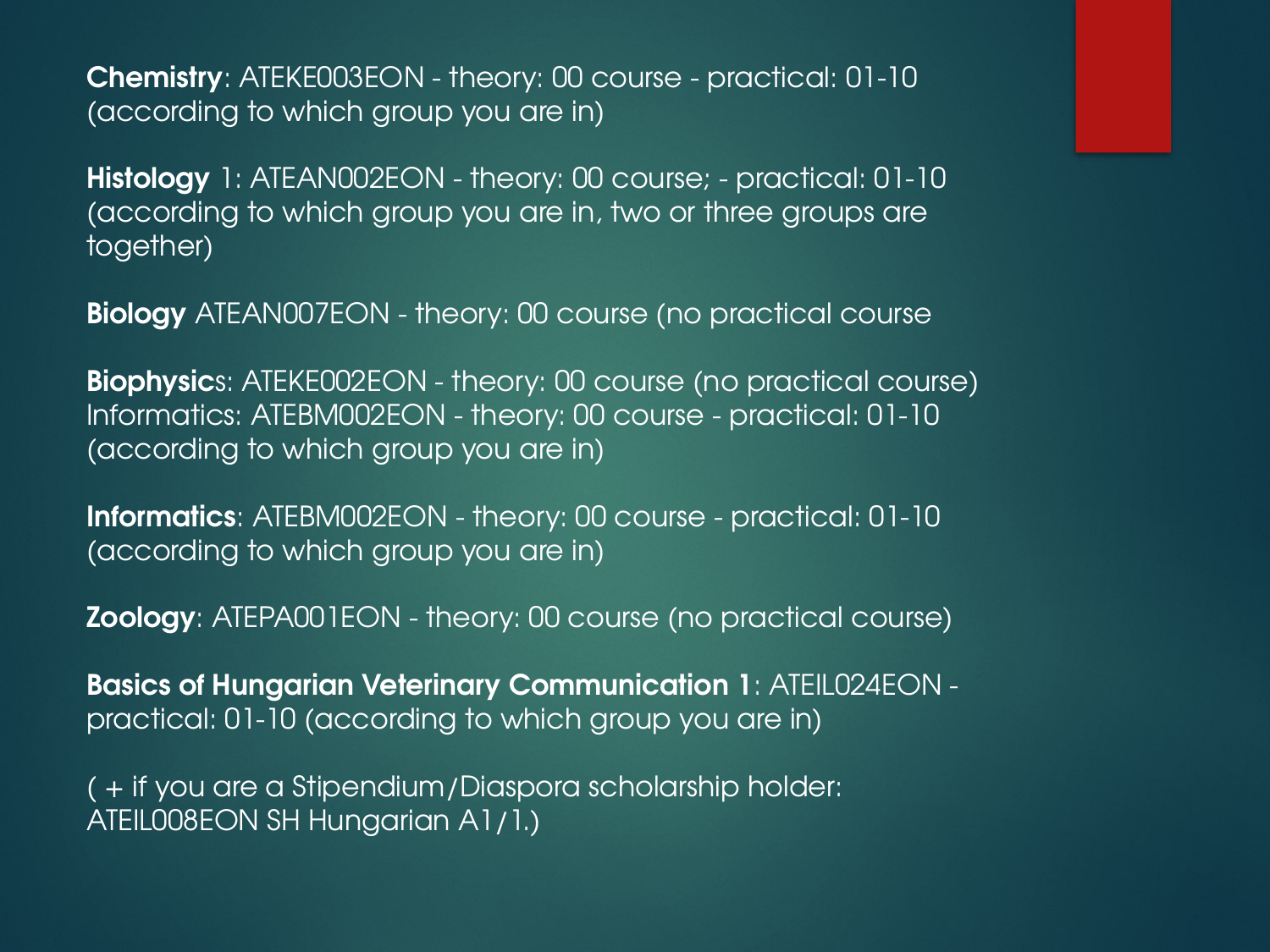

Chemistry: ATEKE003EON - theory: 00 course - practical: 01-10 (according to which group you are in)

Histology 1: ATEAN002EON - theory: 00 course; - practical: 01-10 (according to which group you are in, two or three groups are together)

Biology ATEAN007EON - theory: 00 course (no practical course

Biophysics: ATEKE002EON - theory: 00 course (no practical course) Informatics: ATEBM002EON - theory: 00 course - practical: 01-10 (according to which group you are in)

Informatics: ATEBM002EON - theory: 00 course - practical: 01-10 (according to which group you are in)

Zoology: ATEPA001EON - theory: 00 course (no practical course)

Basics of Hungarian Veterinary Communication 1: ATEIL024EON - practical: 01-10 (according to which group you are in)

( + if you are a Stipendium/Diaspora scholarship holder: ATEIL008EON SH Hungarian A1/1.)